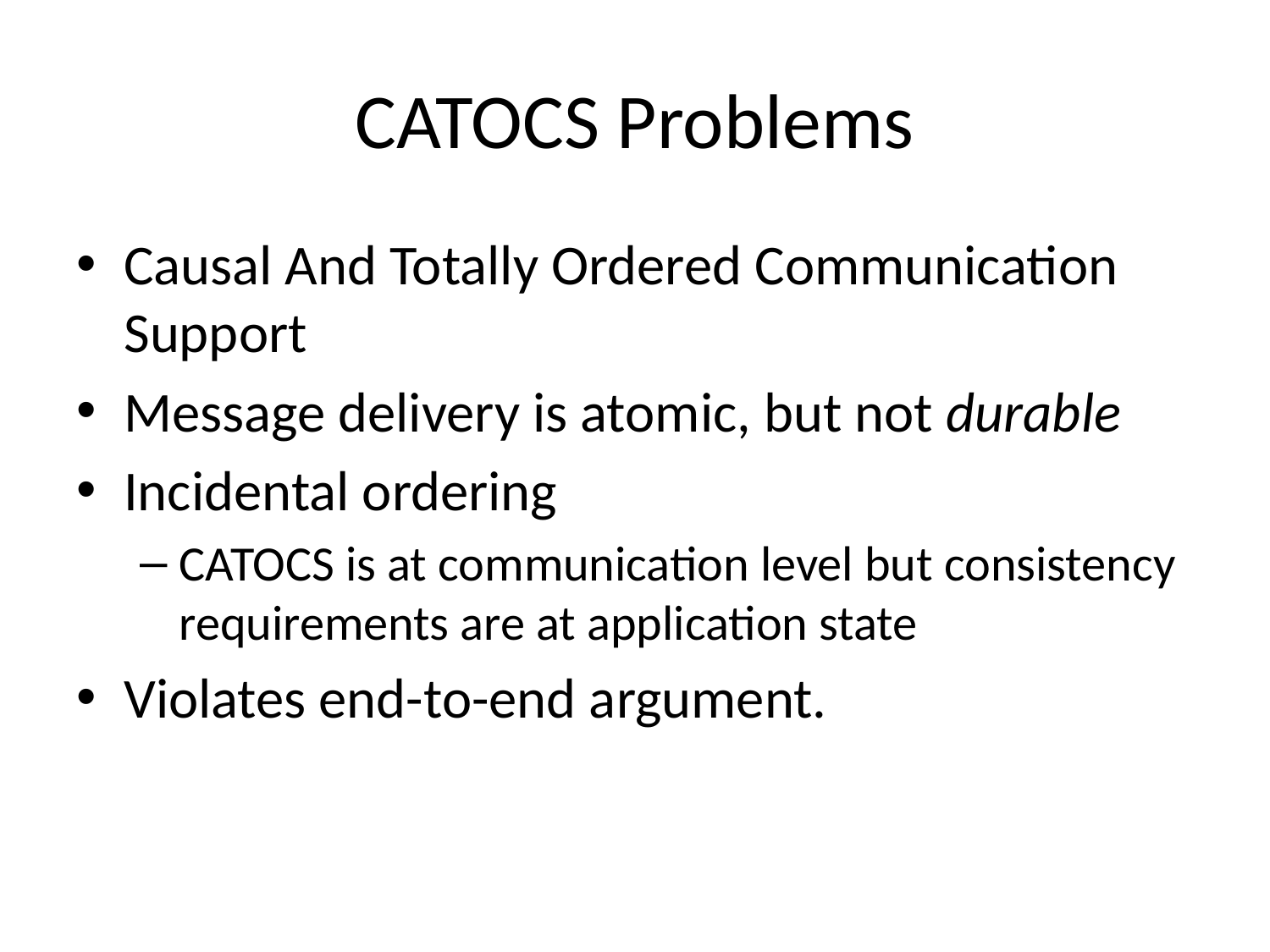

# CATOCS Problems
Causal And Totally Ordered Communication Support
Message delivery is atomic, but not durable
Incidental ordering
CATOCS is at communication level but consistency requirements are at application state
Violates end-to-end argument.